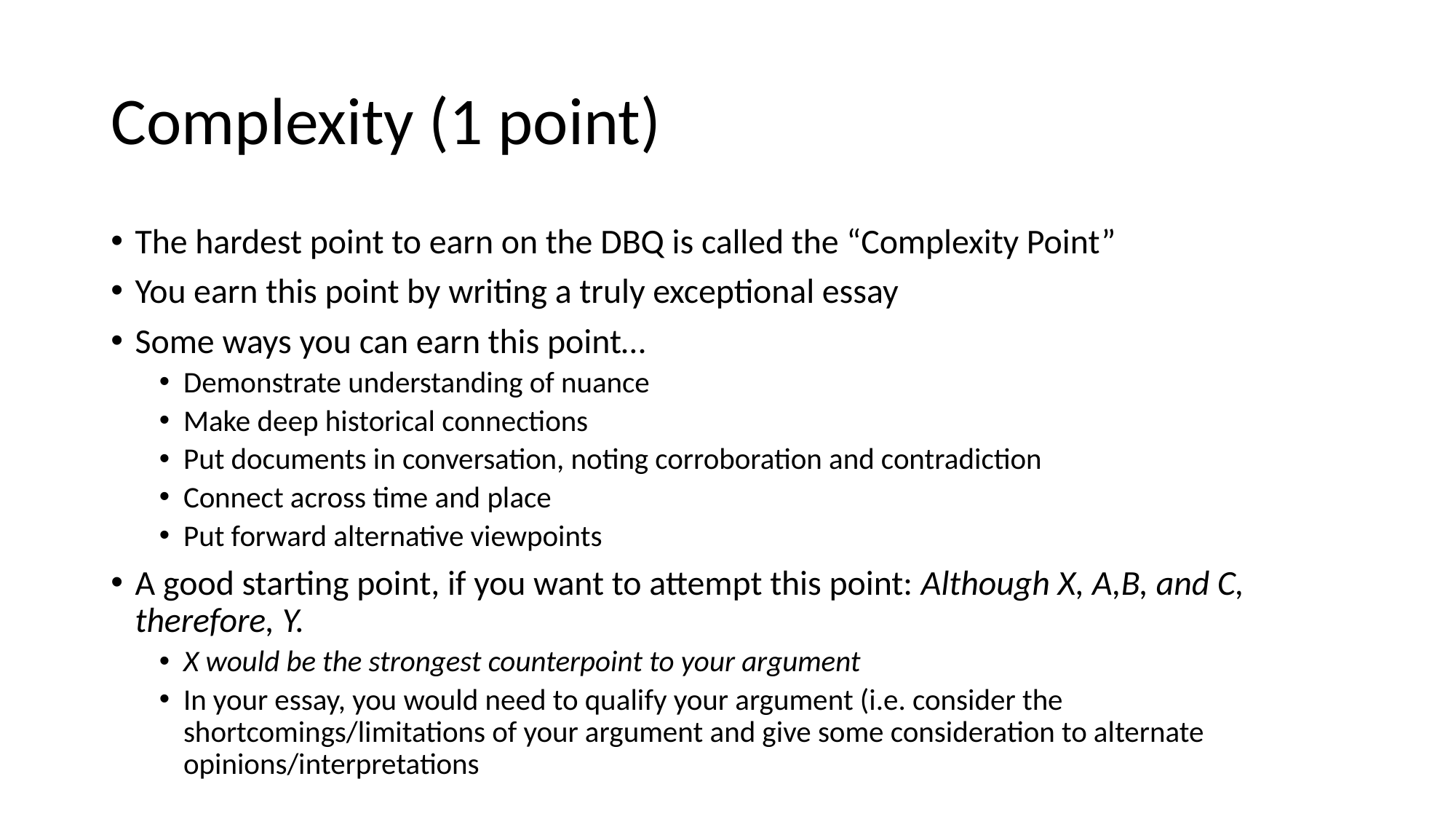

# Complexity (1 point)
The hardest point to earn on the DBQ is called the “Complexity Point”
You earn this point by writing a truly exceptional essay
Some ways you can earn this point…
Demonstrate understanding of nuance
Make deep historical connections
Put documents in conversation, noting corroboration and contradiction
Connect across time and place
Put forward alternative viewpoints
A good starting point, if you want to attempt this point: Although X, A,B, and C, therefore, Y.
X would be the strongest counterpoint to your argument
In your essay, you would need to qualify your argument (i.e. consider the shortcomings/limitations of your argument and give some consideration to alternate opinions/interpretations